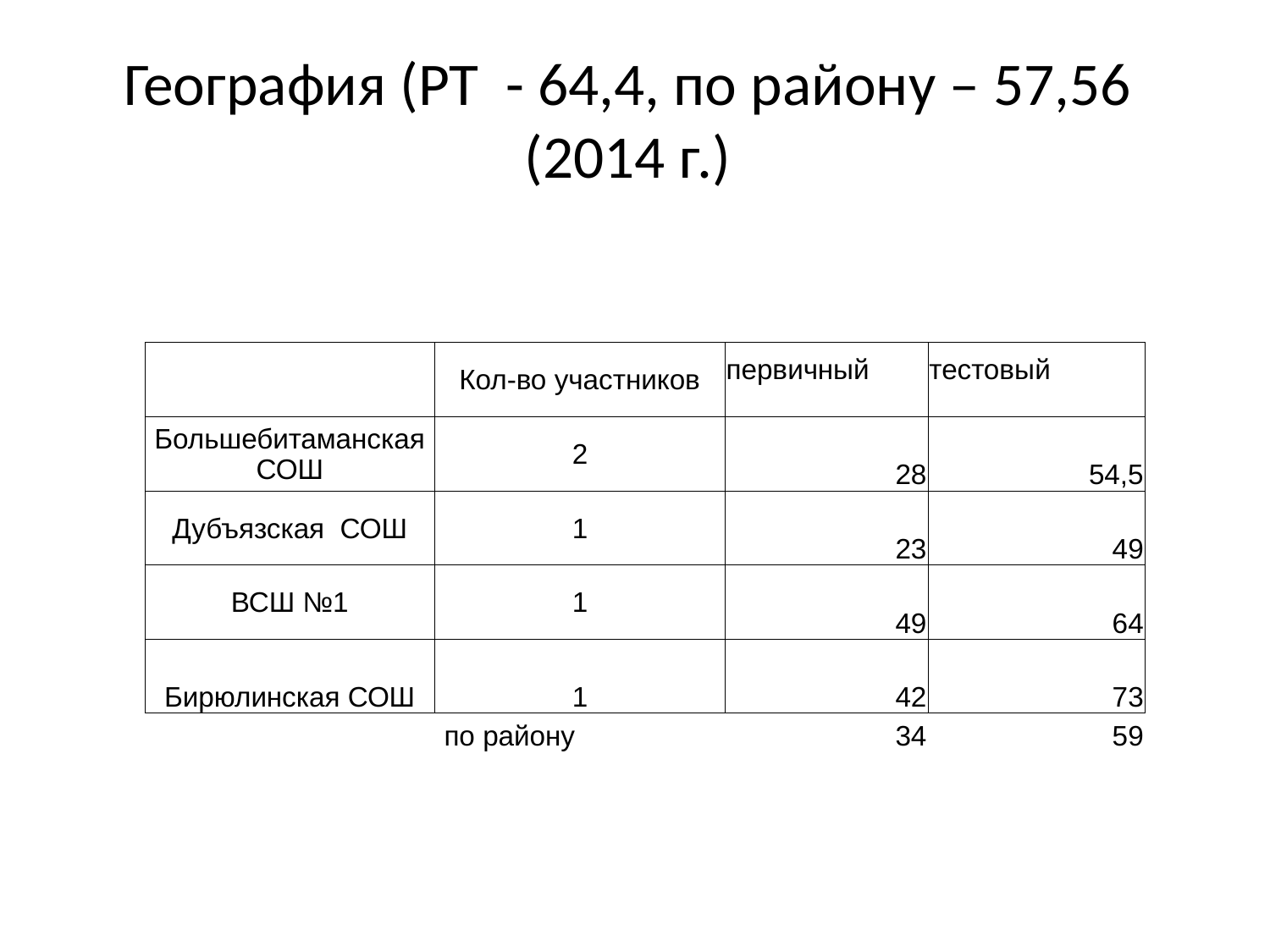

# География (РТ  - 64,4, по району – 57,56  (2014 г.)
|  |  |  |  |
| --- | --- | --- | --- |
|  |  |  |  |
|  | Кол-во участников | первичный | тестовый |
| Большебитаманская СОШ | 2 | 28 | 54,5 |
| Дубъязская СОШ | 1 | 23 | 49 |
| ВСШ №1 | 1 | 49 | 64 |
| Бирюлинская СОШ | 1 | 42 | 73 |
|  | по району | 34 | 59 |